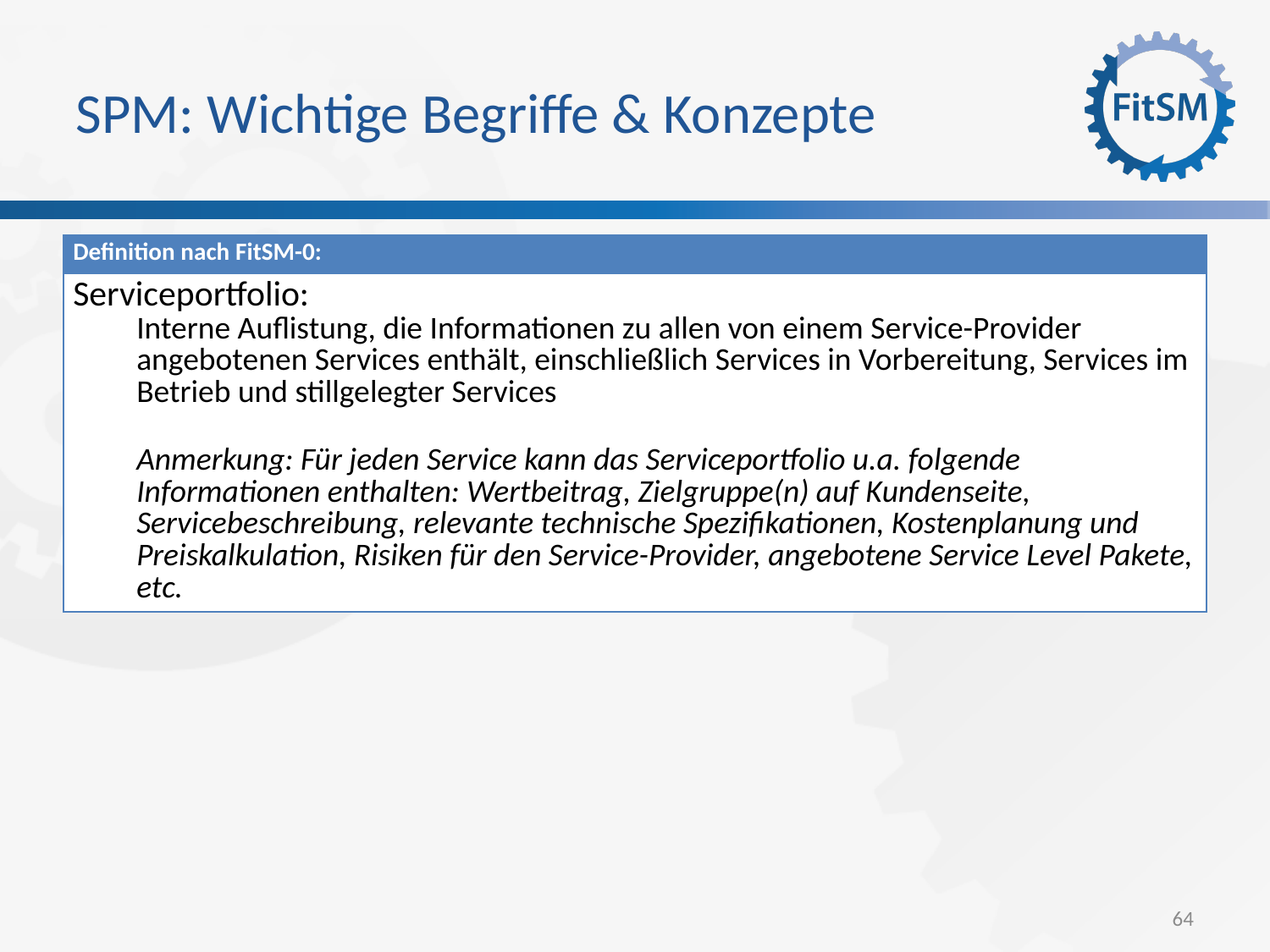

SPM: Wichtige Begriffe & Konzepte

| Definition nach FitSM-0: |
| --- |
| Serviceportfolio: Interne Auflistung, die Informationen zu allen von einem Service-Provider angebotenen Services enthält, einschließlich Services in Vorbereitung, Services im Betrieb und stillgelegter Services Anmerkung: Für jeden Service kann das Serviceportfolio u.a. folgende Informationen enthalten: Wertbeitrag, Zielgruppe(n) auf Kundenseite, Servicebeschreibung, relevante technische Spezifikationen, Kostenplanung und Preiskalkulation, Risiken für den Service-Provider, angebotene Service Level Pakete, etc. |
64